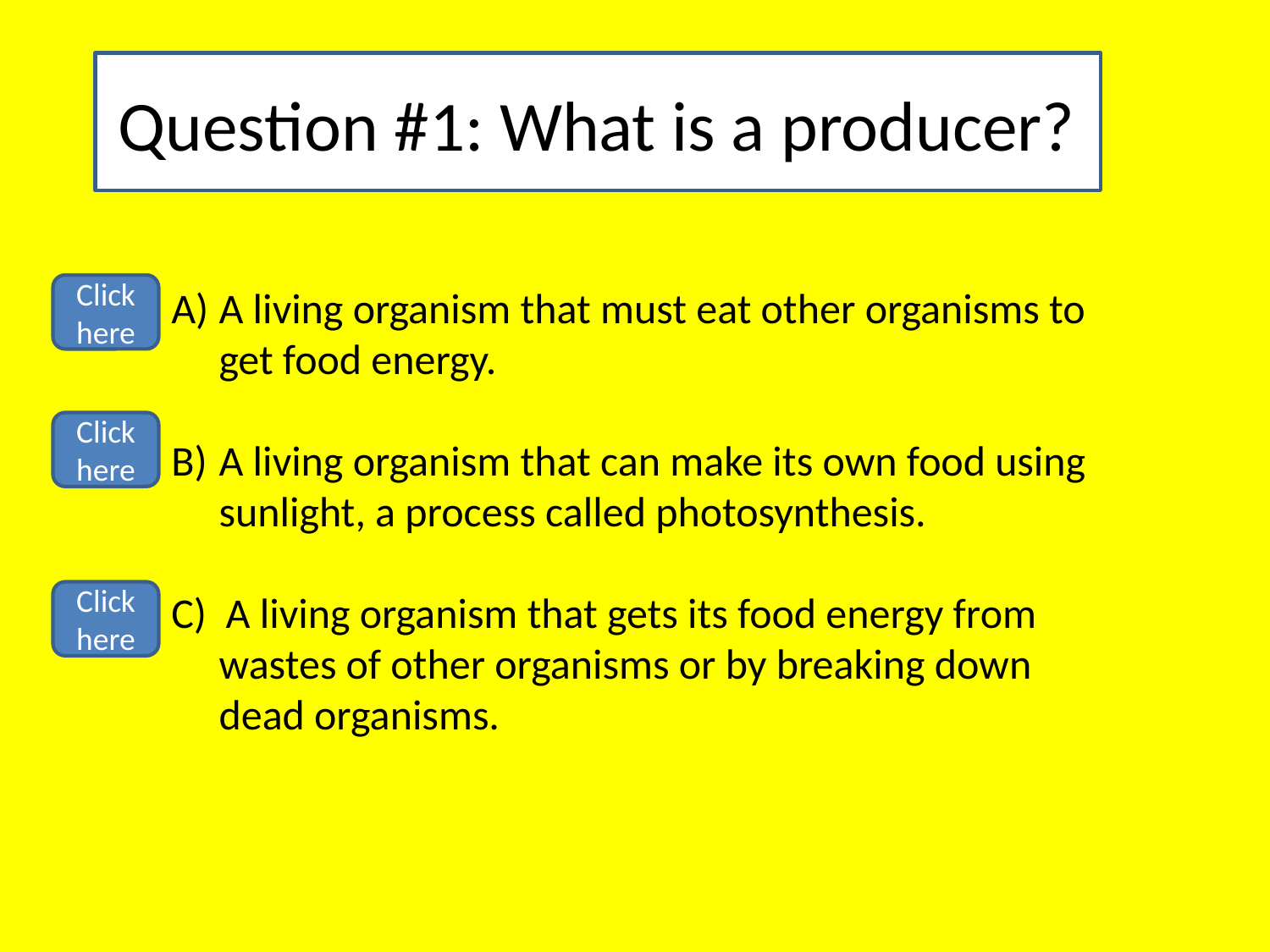

Question #1: What is a producer?
Click here
A living organism that must eat other organisms to get food energy.

A living organism that can make its own food using
     sunlight, a process called photosynthesis.

C)  A living organism that gets its food energy from wastes of other organisms or by breaking down dead organisms.
Click here
Click here